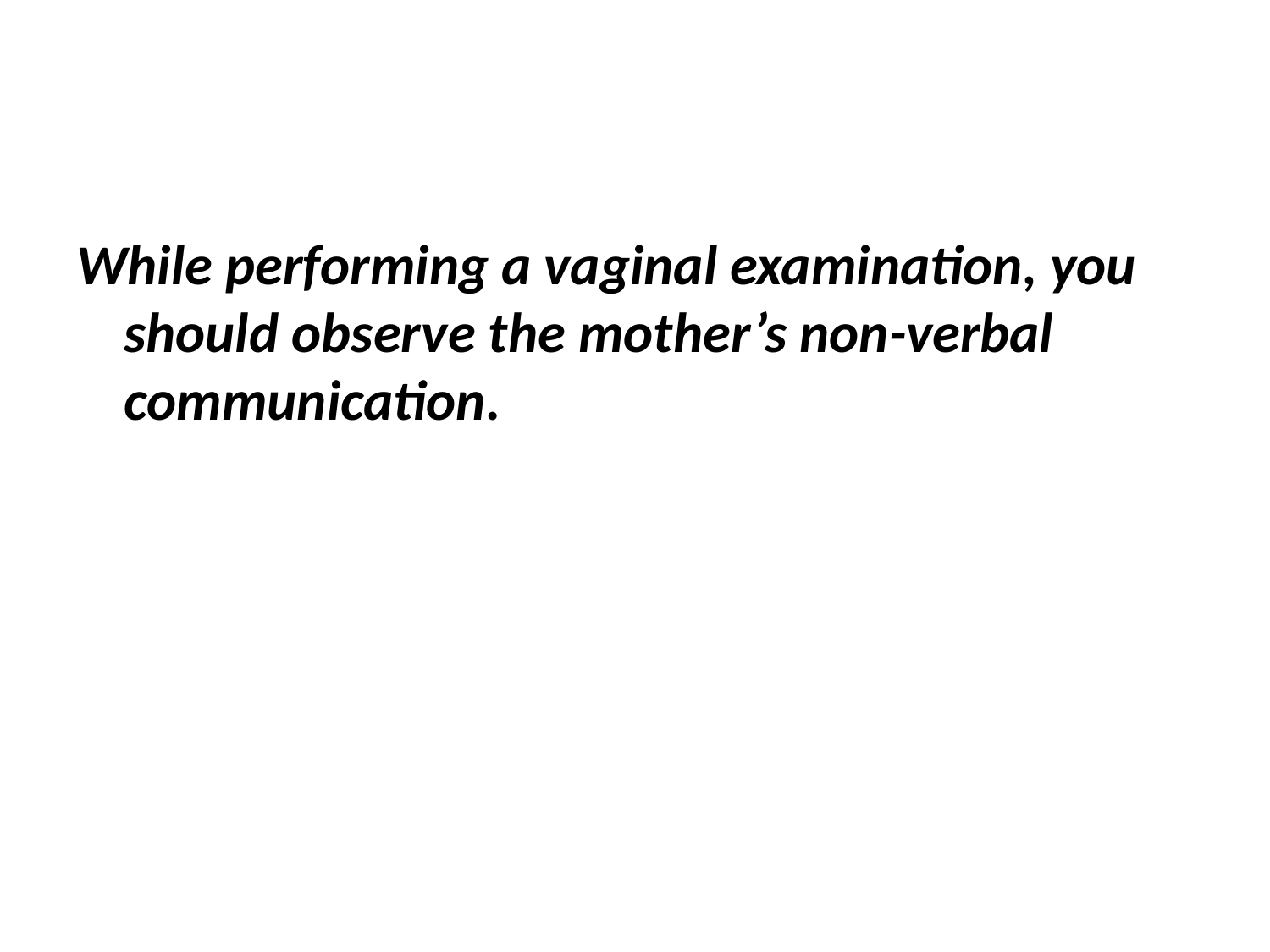

#
While performing a vaginal examination, you should observe the mother’s non-verbal communication.